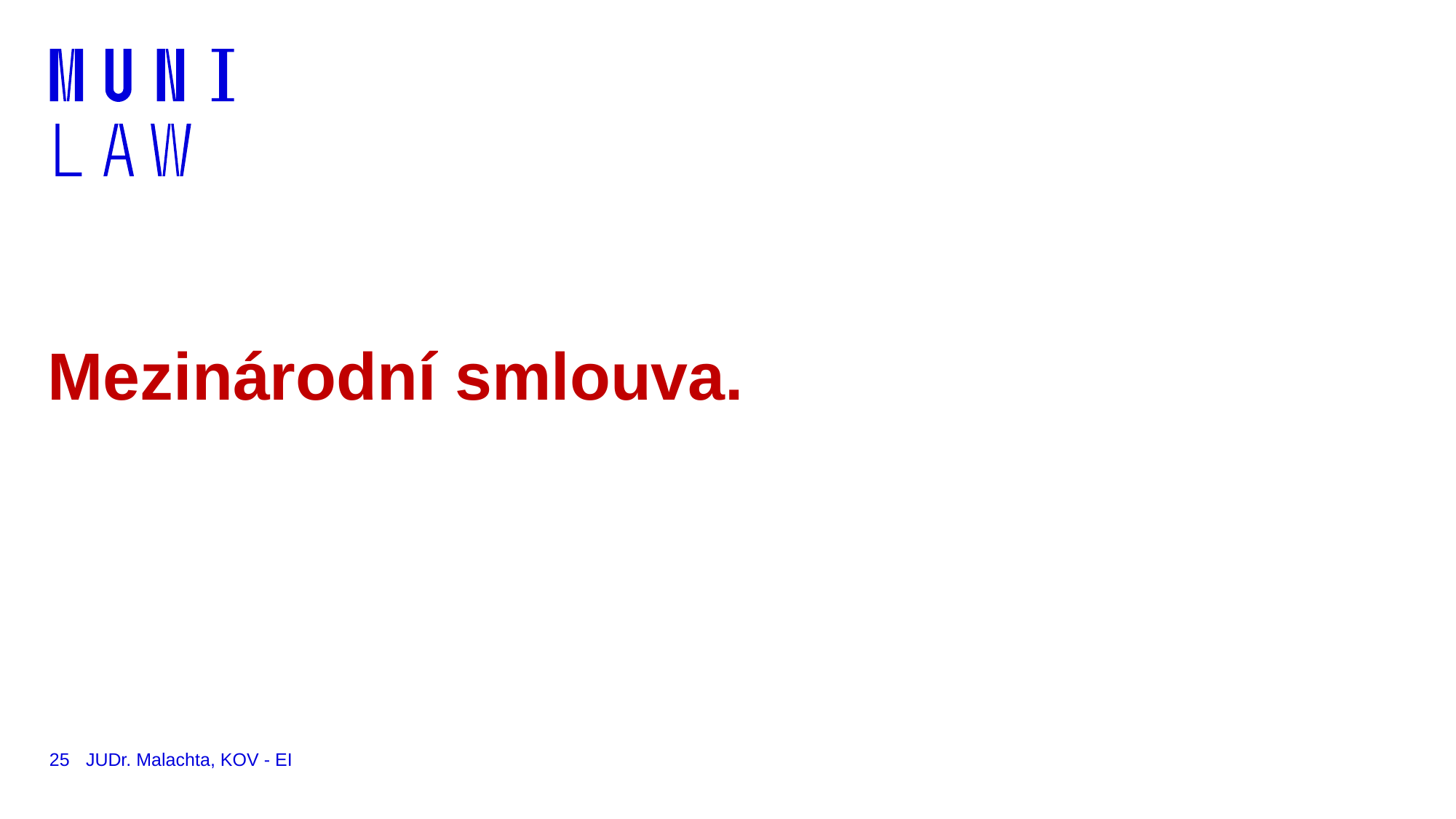

# Mezinárodní smlouva.
25
JUDr. Malachta, KOV - EI